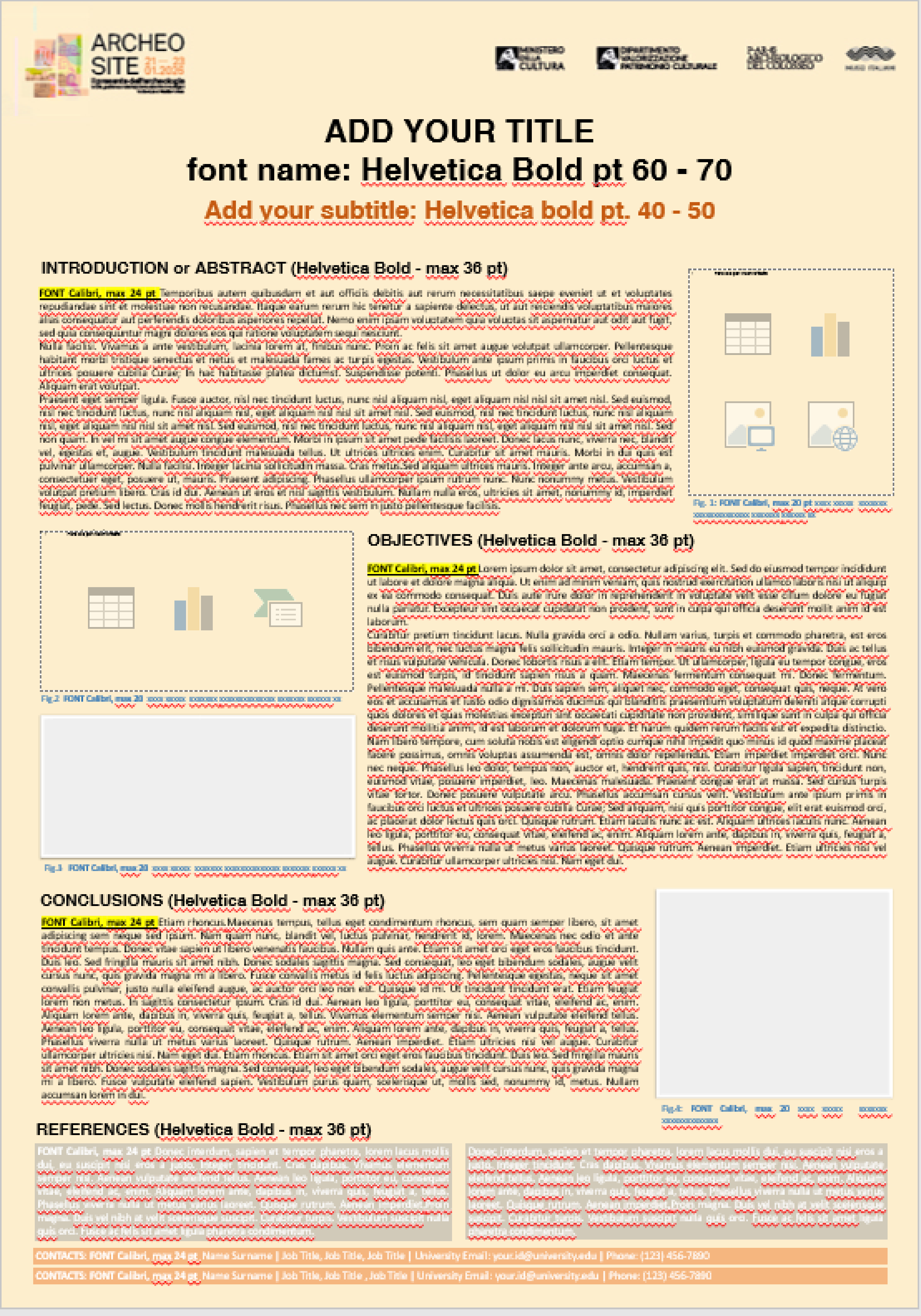

This is a faxsimile of your 70x100 PowerPoint.

The template is editable on the second slide.

Click inside any text box to paste your text, and use the white handles to resize it.

Please do not extend content beyond the page border, as it will not be visible.

Always use the declared fonts and do not exceed the maximum font size.